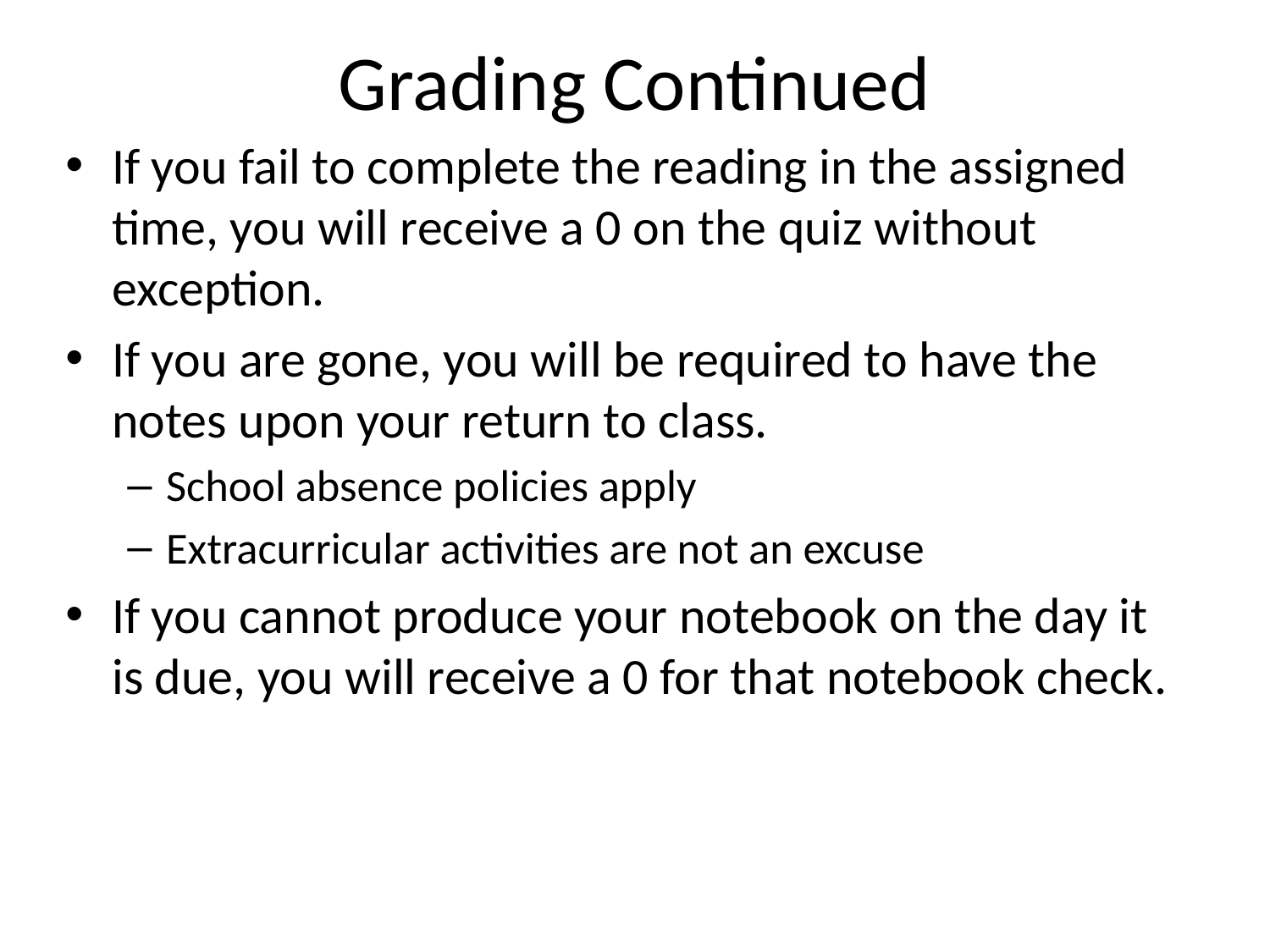

# Grading Continued
If you fail to complete the reading in the assigned time, you will receive a 0 on the quiz without exception.
If you are gone, you will be required to have the notes upon your return to class.
School absence policies apply
Extracurricular activities are not an excuse
If you cannot produce your notebook on the day it is due, you will receive a 0 for that notebook check.